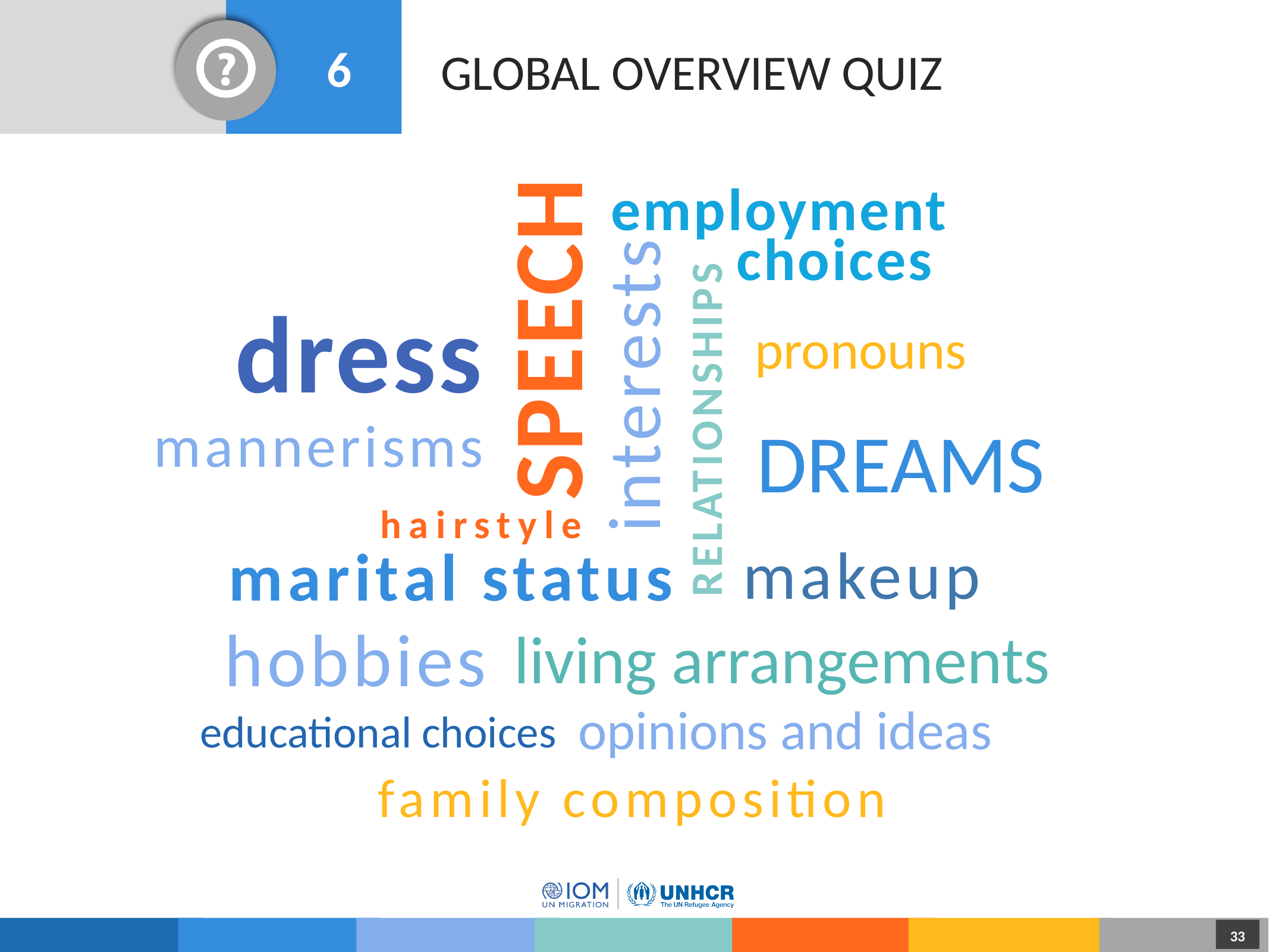

6
# Global overview quiz

employment
        choices
SPEECH
dress
pronouns
interests
RELATIONSHIPS
mannerisms
DREAMS
hairstyle
makeup
marital status
hobbies
living arrangements
opinions and ideas
educational choices
family composition
33